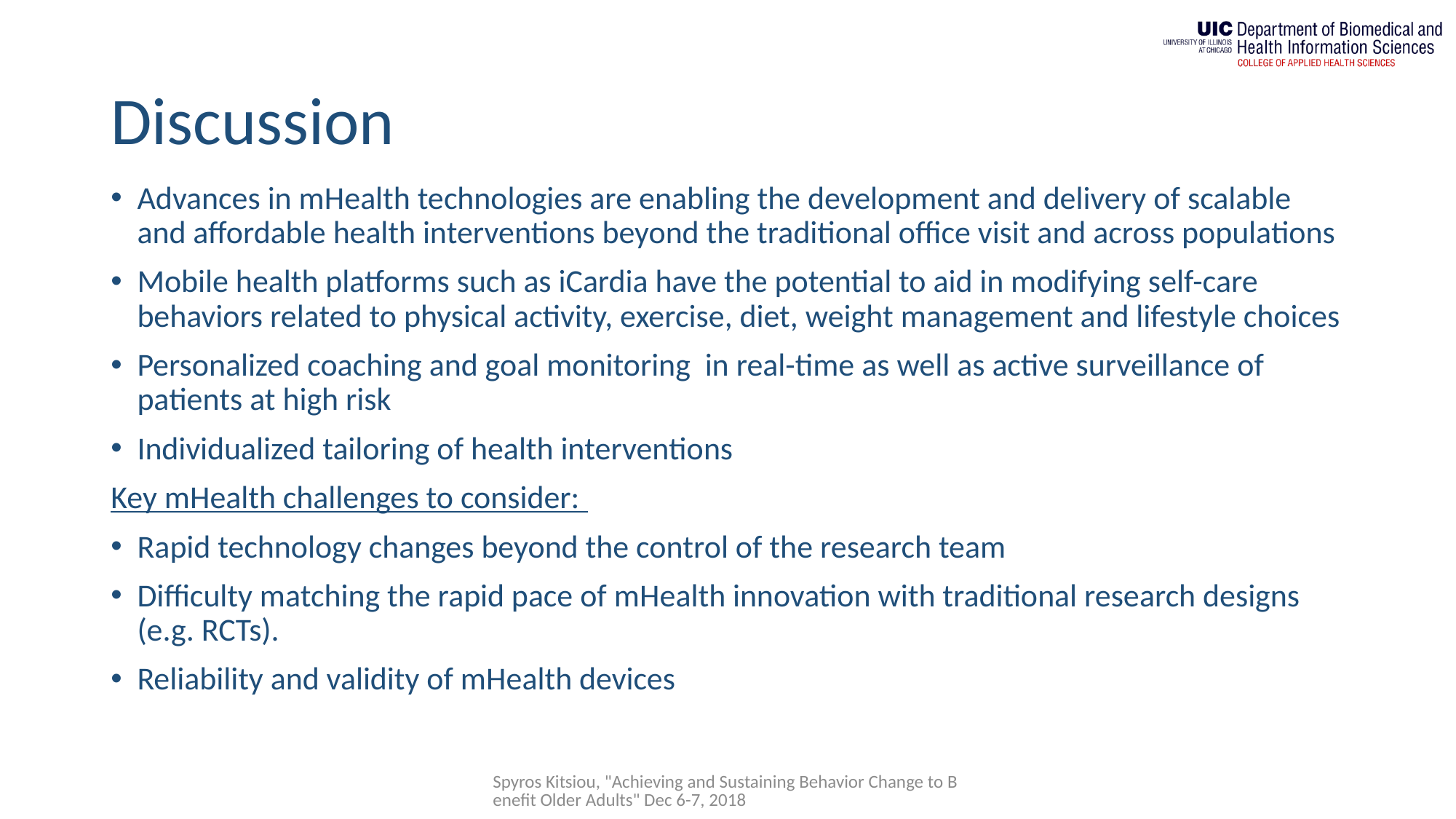

# Discussion
Advances in mHealth technologies are enabling the development and delivery of scalable and affordable health interventions beyond the traditional office visit and across populations
Mobile health platforms such as iCardia have the potential to aid in modifying self-care behaviors related to physical activity, exercise, diet, weight management and lifestyle choices
Personalized coaching and goal monitoring  in real-time as well as active surveillance of patients at high risk
Individualized tailoring of health interventions
Key mHealth challenges to consider:
Rapid technology changes beyond the control of the research team
Difficulty matching the rapid pace of mHealth innovation with traditional research designs (e.g. RCTs).
Reliability and validity of mHealth devices

Spyros Kitsiou, "Achieving and Sustaining Behavior Change to Benefit Older Adults" Dec 6-7, 2018